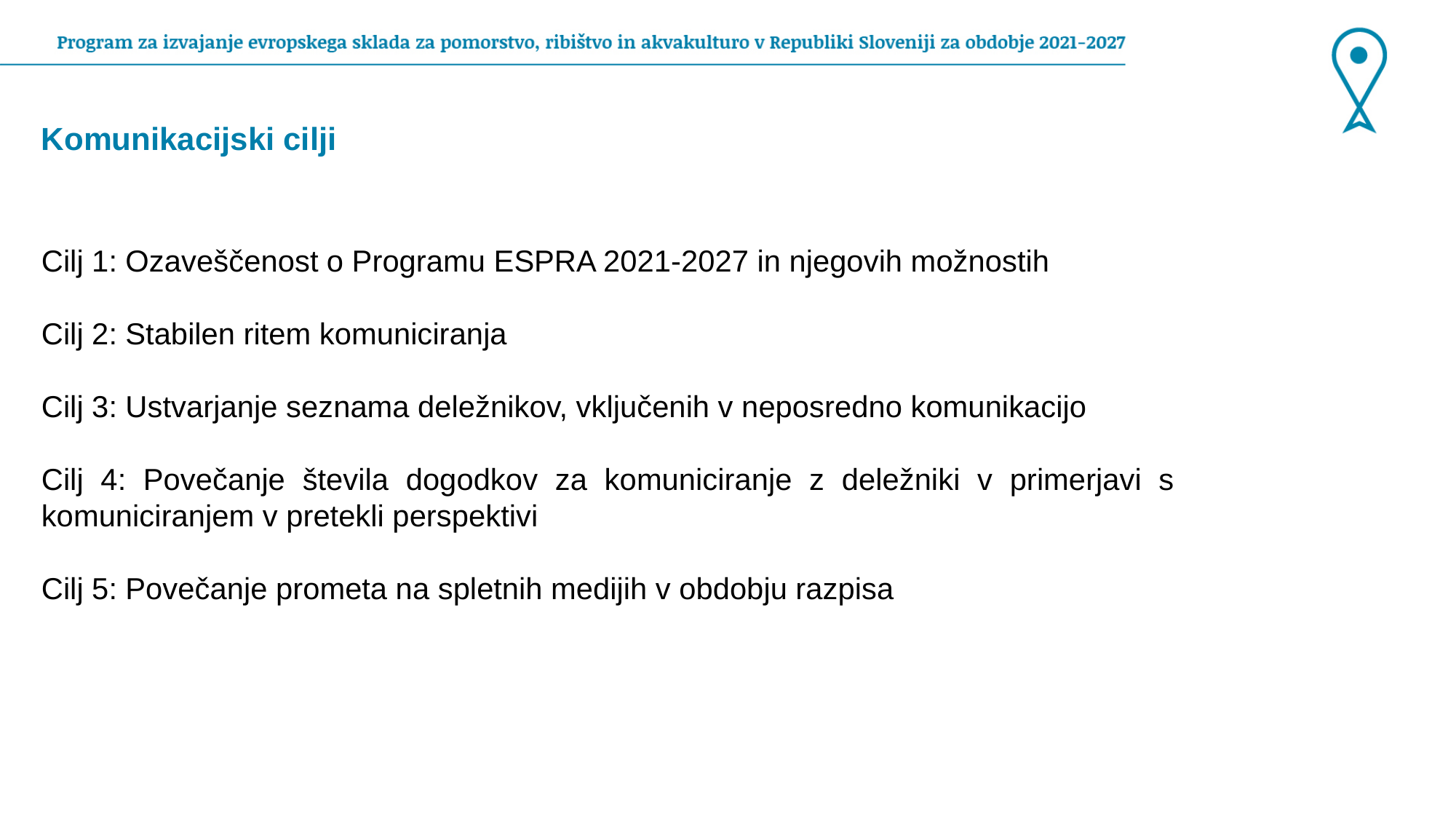

Komunikacijski cilji

Cilj 1: Ozaveščenost o Programu ESPRA 2021-2027 in njegovih možnostih

Cilj 2: Stabilen ritem komuniciranja

Cilj 3: Ustvarjanje seznama deležnikov, vključenih v neposredno komunikacijo

Cilj 4: Povečanje števila dogodkov za komuniciranje z deležniki v primerjavi s komuniciranjem v pretekli perspektivi

Cilj 5: Povečanje prometa na spletnih medijih v obdobju razpisa